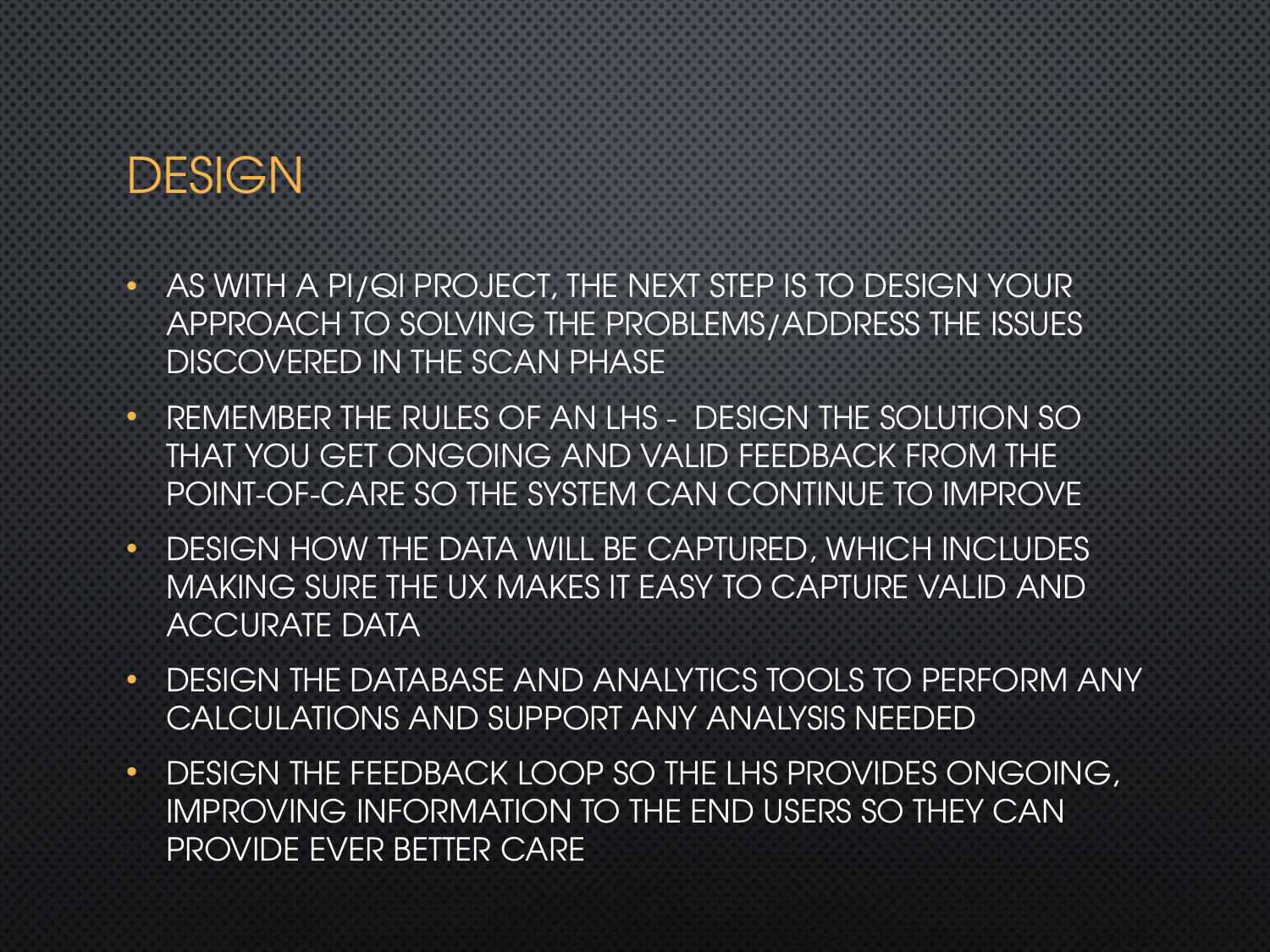

# Design
As with a PI/QI project, the next step is to design your approach to solving the problems/address the issues discovered in the scan phase
Remember the rules of an LHS -  design the solution so that you get ongoing and valid feedback from the point-of-care so the system can continue to improve
Design how the data will be captured, which includes making sure the UX makes it easy to capture valid and accurate data
Design the database and analytics tools to perform any calculations and support any analysis needed
Design the feedback loop so the LHS provides ongoing, improving information to the end users so they can provide ever better care